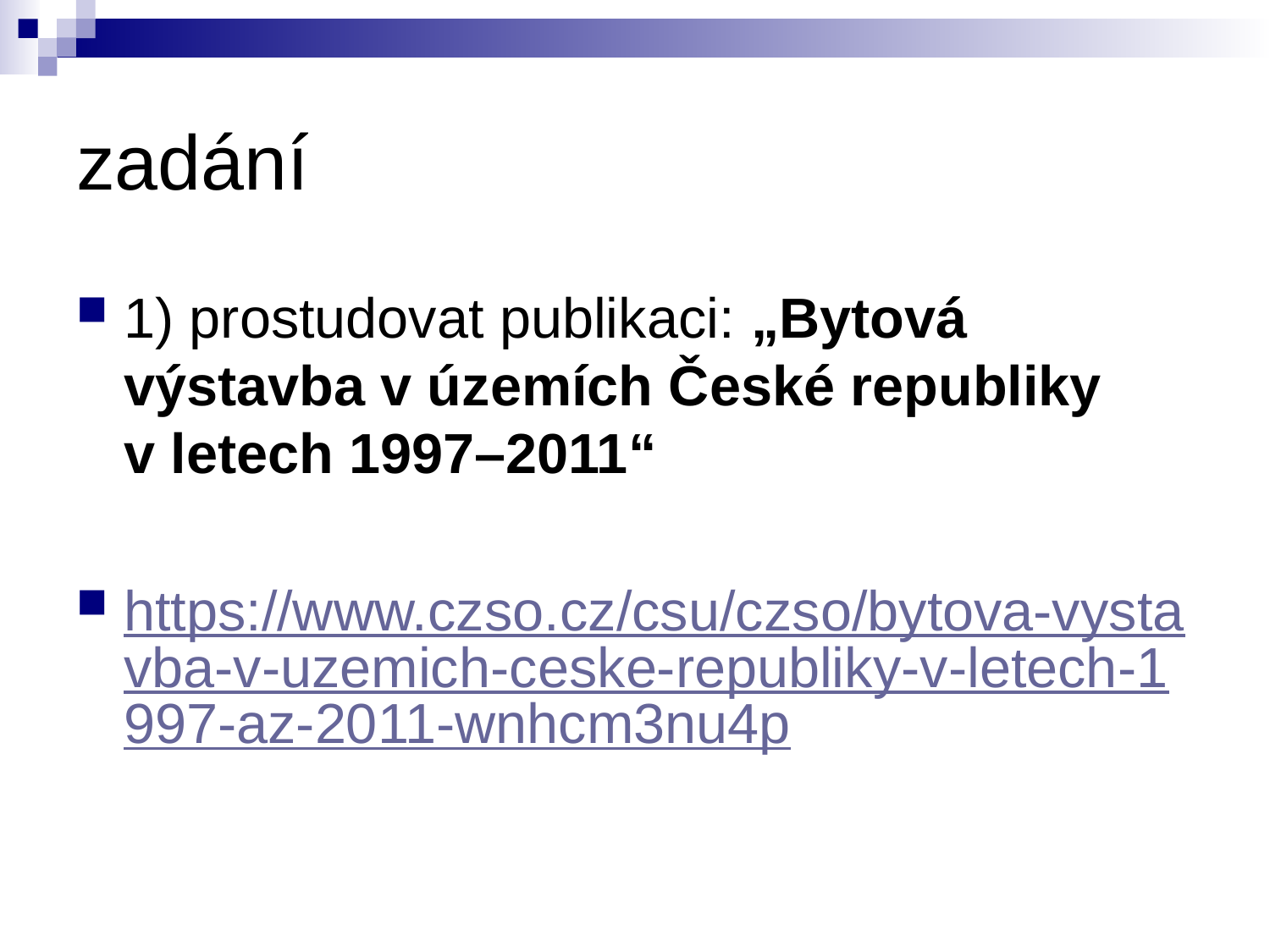

# zadání
1) prostudovat publikaci: „Bytová výstavba v územích České republiky v letech 1997–2011“

https://www.czso.cz/csu/czso/bytova-vystavba-v-uzemich-ceske-republiky-v-letech-1997-az-2011-wnhcm3nu4p